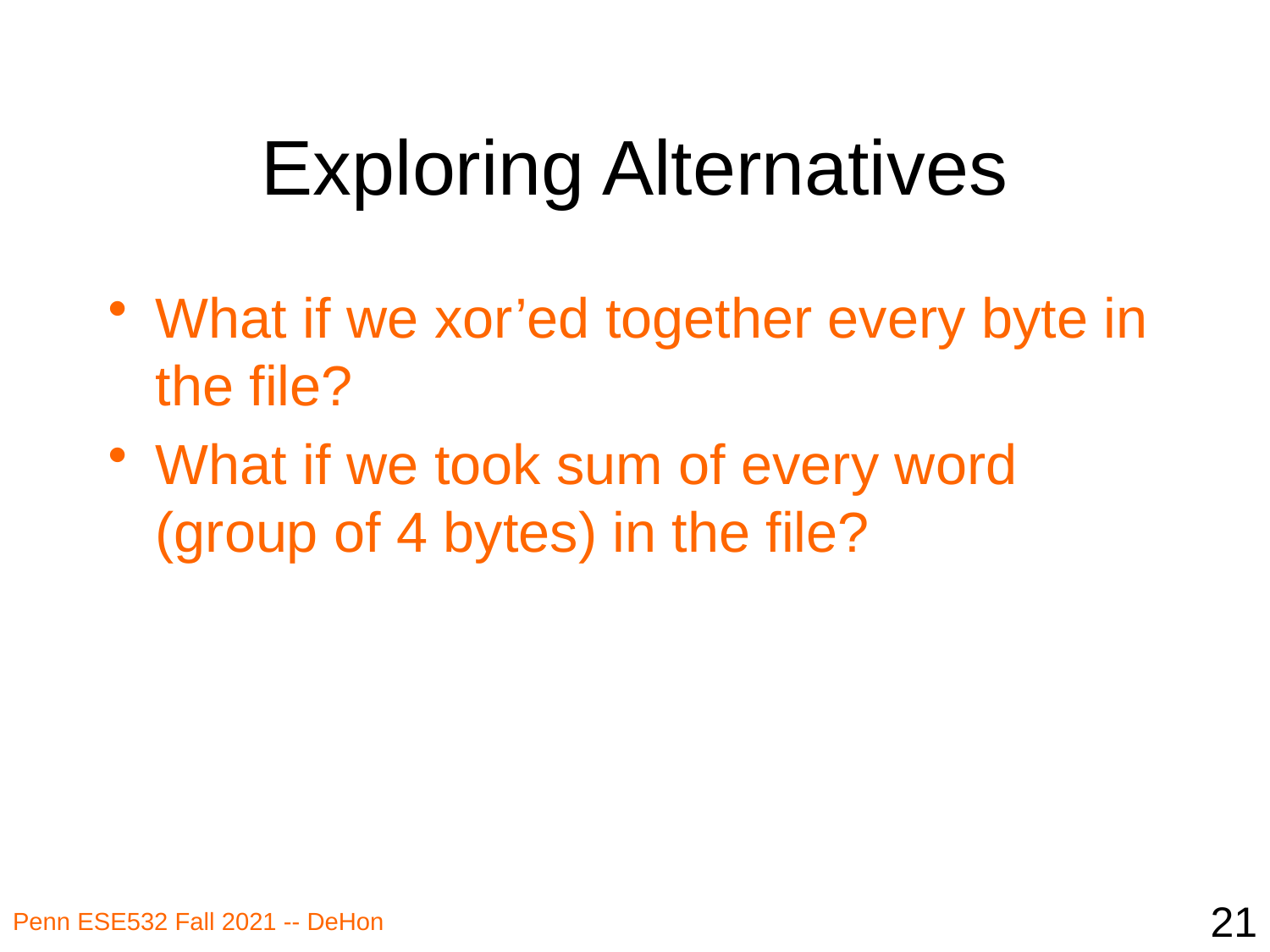

# Exploring Alternatives
What if we xor’ed together every byte in the file?
What if we took sum of every word (group of 4 bytes) in the file?
21
Penn ESE532 Fall 2021 -- DeHon